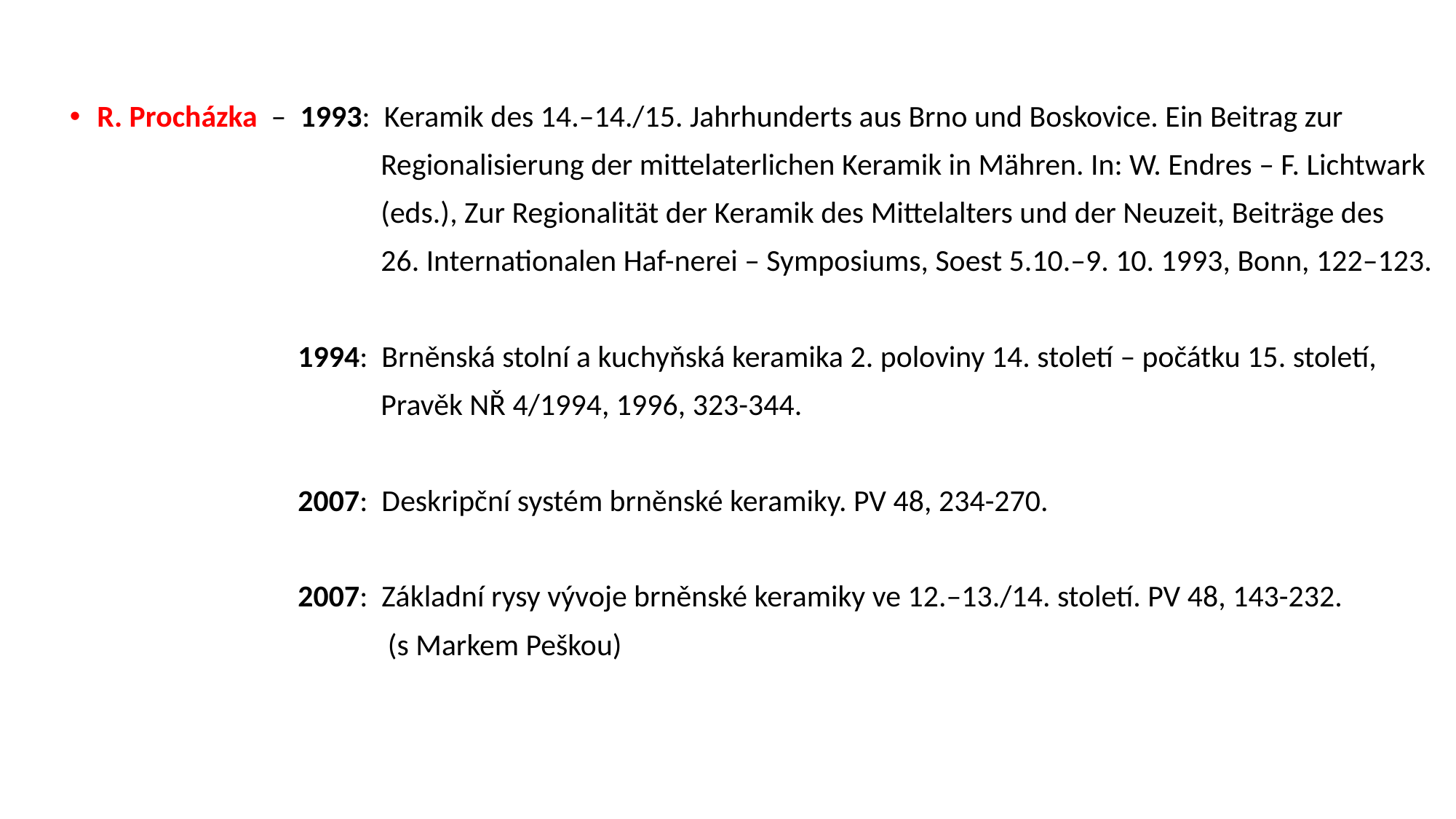

R. Procházka  –  1993:  Keramik des 14.–14./15. Jahrhunderts aus Brno und Boskovice. Ein Beitrag zur
                                             Regionalisierung der mittelaterlichen Keramik in Mähren. In: W. Endres – F. Lichtwark
                                             (eds.), Zur Regionalität der Keramik des Mittelalters und der Neuzeit, Beiträge des
                                             26. Internationalen Haf-nerei – Symposiums, Soest 5.10.–9. 10. 1993, Bonn, 122–123.

                                 1994:  Brněnská stolní a kuchyňská keramika 2. poloviny 14. století – počátku 15. století,
                                             Pravěk NŘ 4/1994, 1996, 323-344.

                                 2007:  Deskripční systém brněnské keramiky. PV 48, 234-270.

                                 2007:  Základní rysy vývoje brněnské keramiky ve 12.–13./14. století. PV 48, 143-232.
                                              (s Markem Peškou)